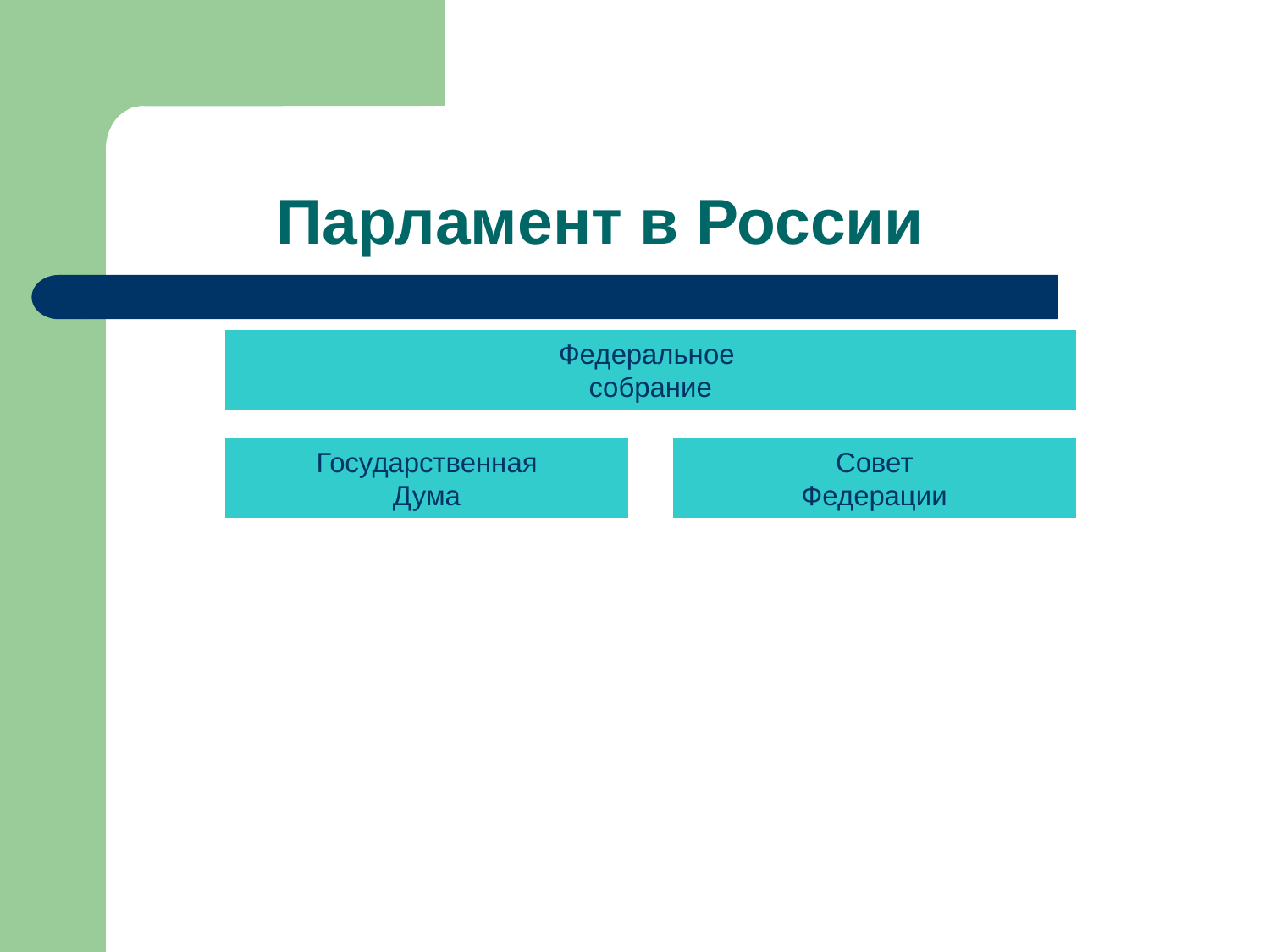

# Парламент в России
Федеральное
собрание
Государственная
Дума
Совет
Федерации